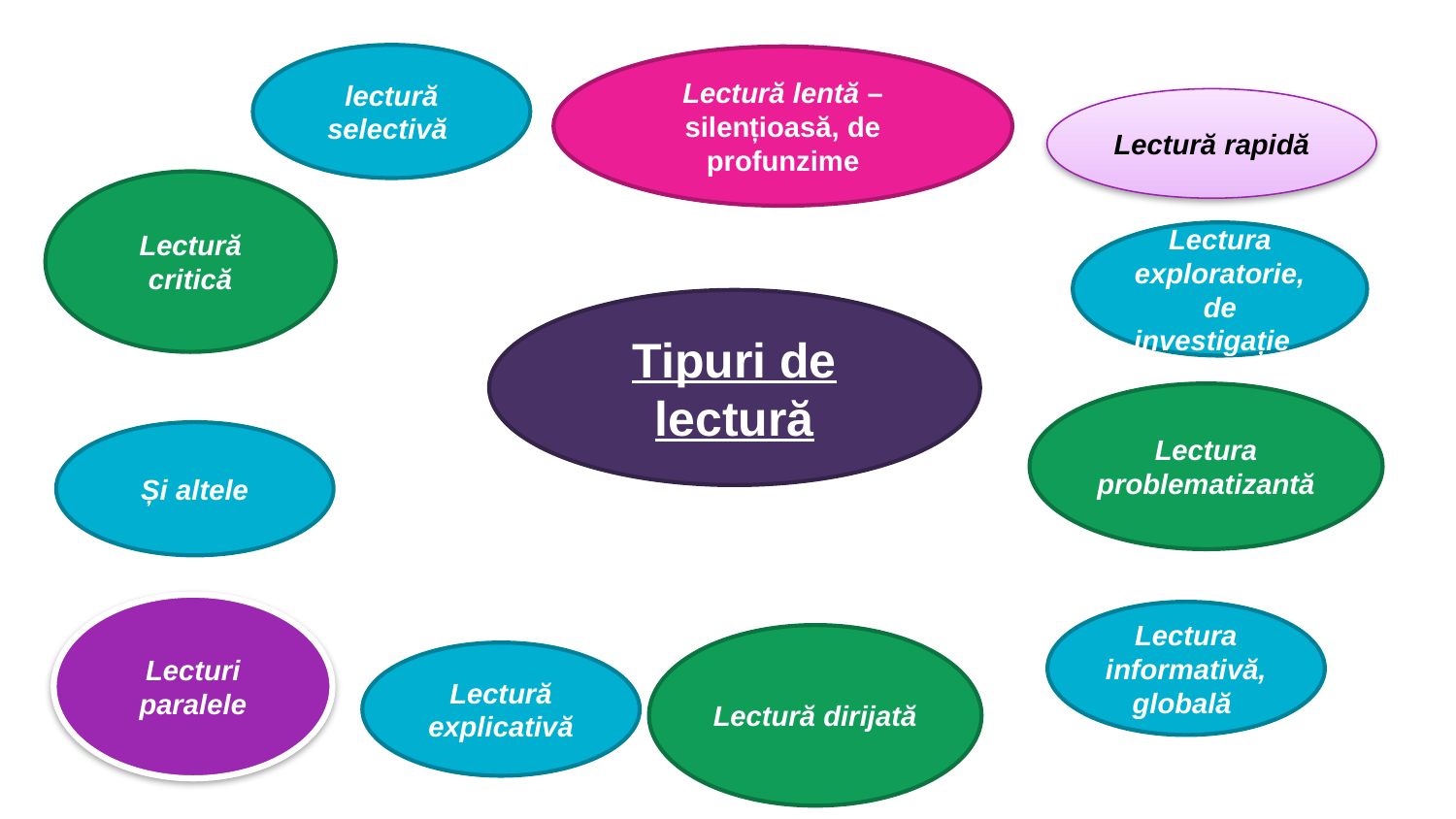

lectură selectivă
Lectură lentă – silențioasă, de profunzime
Lectură rapidă
Lectură critică
Lectura exploratorie, de investigație
Tipuri de lectură
Lectura problematizantă
Și altele
Lecturi paralele
Lectura informativă, globală
Lectură dirijată
Lectură explicativă